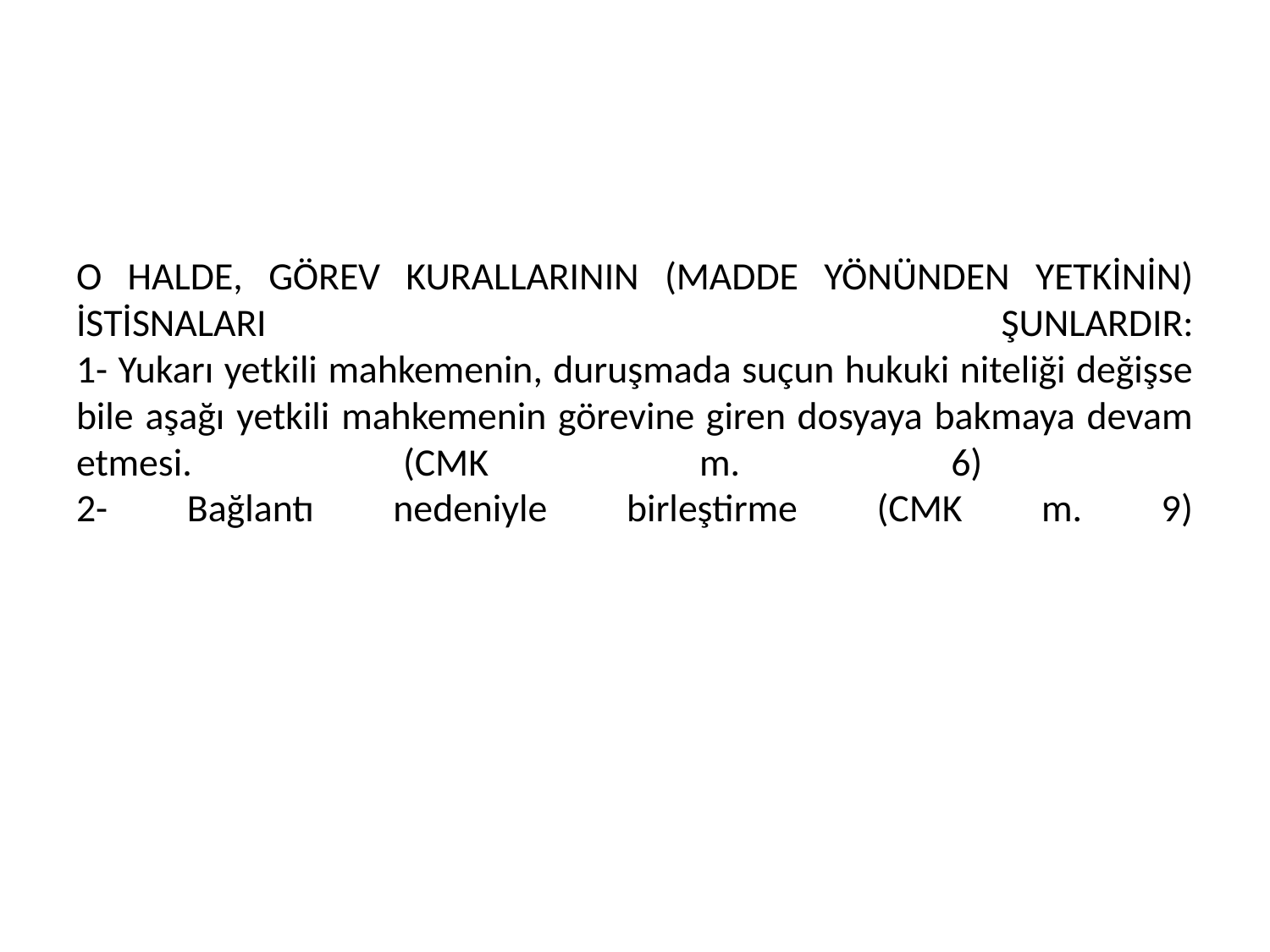

# O HALDE, GÖREV KURALLARININ (MADDE YÖNÜNDEN YETKİNİN) İSTİSNALARI ŞUNLARDIR: 1- Yukarı yetkili mahkemenin, duruşmada suçun hukuki niteliği değişse bile aşağı yetkili mahkemenin görevine giren dosyaya bakmaya devam etmesi. (CMK m. 6) 2- Bağlantı nedeniyle birleştirme (CMK m. 9)